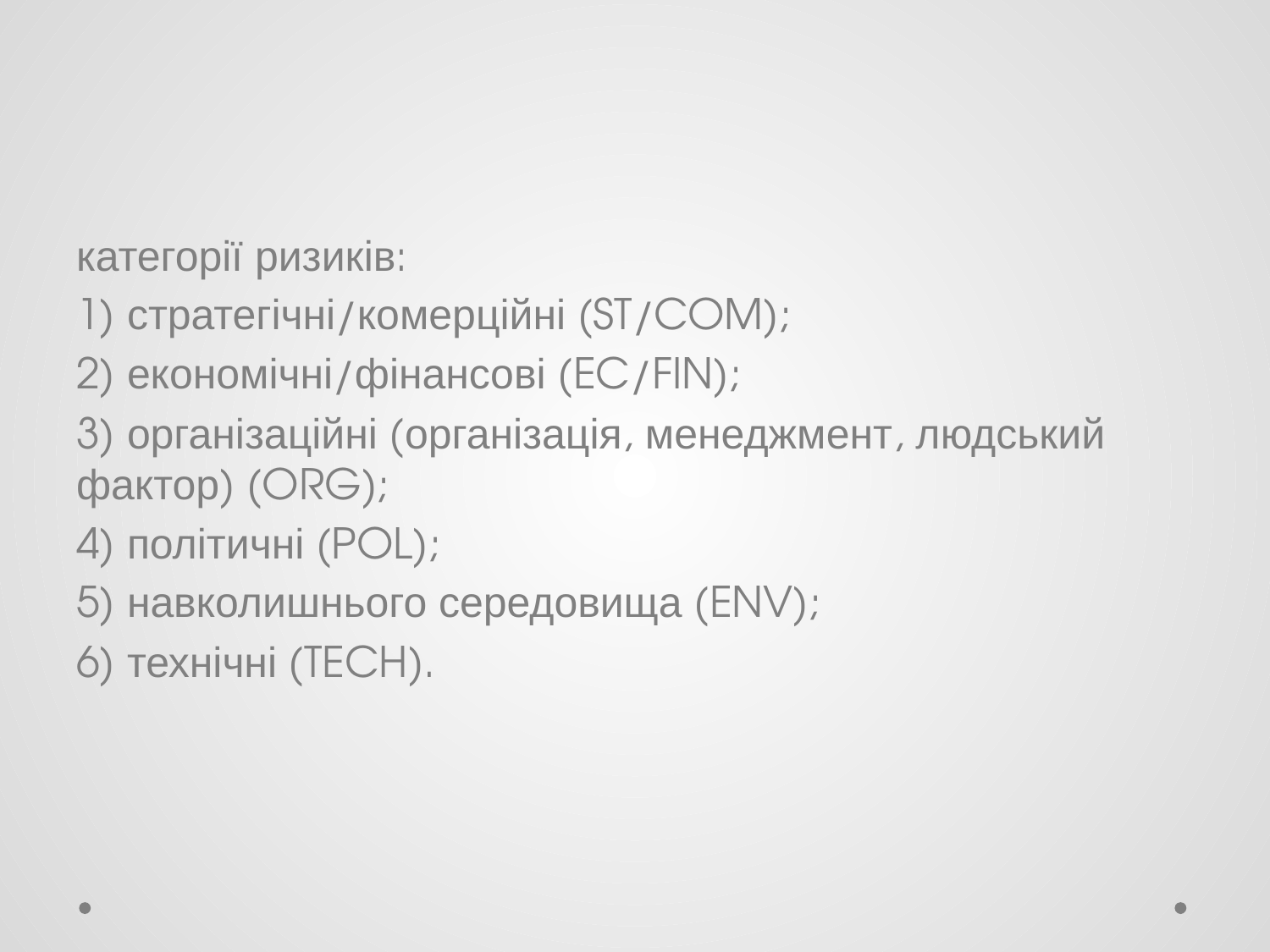

#
категорії ризиків:
1) стратегічні/комерційні (ST/COM);
2) економічні/фінансові (EC/FIN);
3) організаційні (організація, менеджмент, людський фактор) (ORG);
4) політичні (POL);
5) навколишнього середовища (ENV);
6) технічні (TECH).